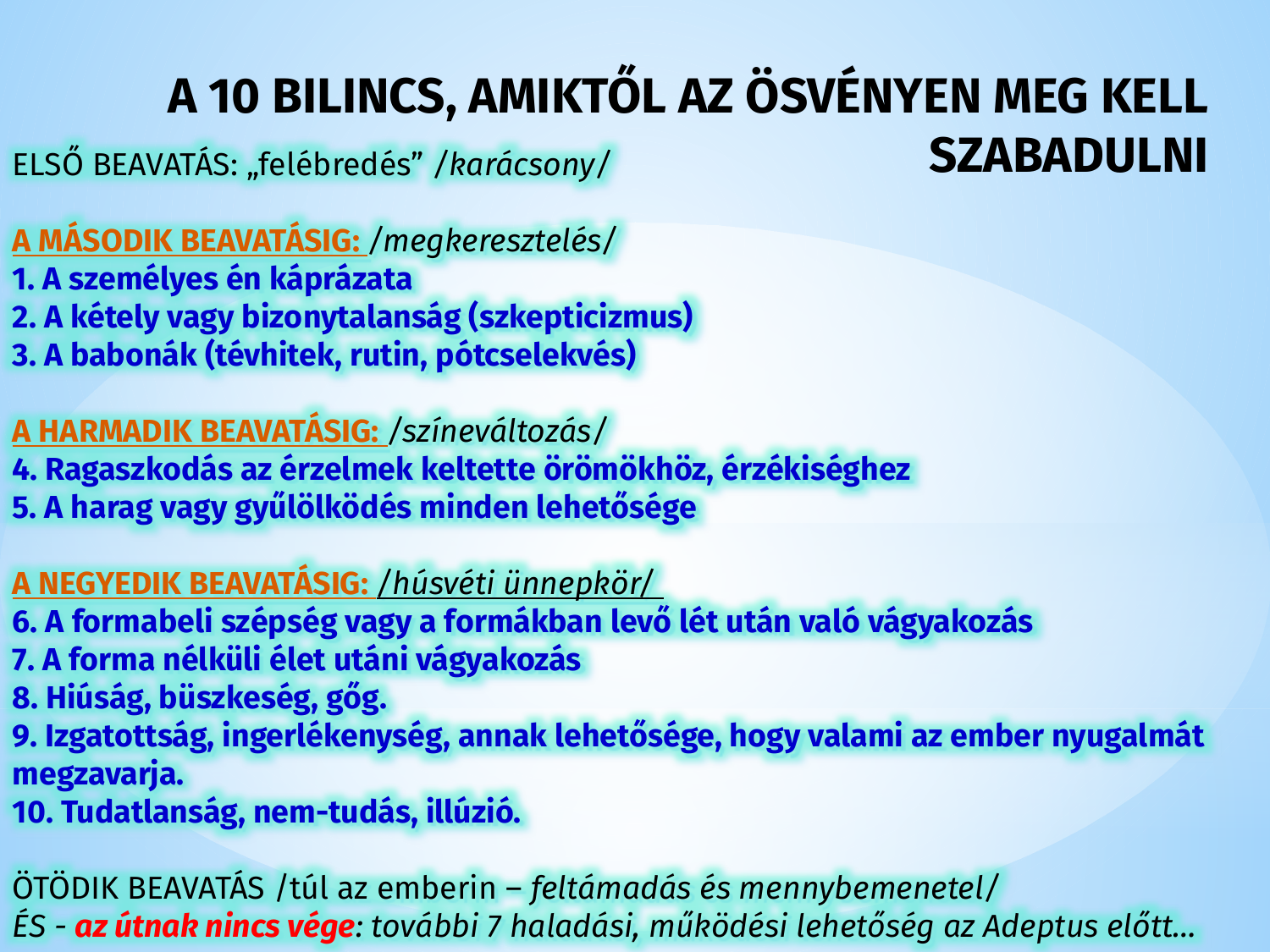

A 10 BILINCS, AMIKTŐL AZ ÖSVÉNYEN MEG KELL SZABADULNI
ELSŐ BEAVATÁS: „felébredés” /karácsony/

A MÁSODIK BEAVATÁSIG: /megkeresztelés/
1. A személyes én káprázata
2. A kétely vagy bizonytalanság (szkepticizmus)
3. A babonák (tévhitek, rutin, pótcselekvés)

A HARMADIK BEAVATÁSIG: /színeváltozás/
4. Ragaszkodás az érzelmek keltette örömökhöz, érzékiséghez
5. A harag vagy gyűlölködés minden lehetősége

A NEGYEDIK BEAVATÁSIG: /húsvéti ünnepkör/
6. A formabeli szépség vagy a formákban levő lét után való vágyakozás
7. A forma nélküli élet utáni vágyakozás
8. Hiúság, büszkeség, gőg.
9. Izgatottság, ingerlékenység, annak lehetősége, hogy valami az ember nyugalmát    megzavarja.
10. Tudatlanság, nem-tudás, illúzió.

ÖTÖDIK BEAVATÁS /túl az emberin – feltámadás és mennybemenetel/
ÉS - az útnak nincs vége: további 7 haladási, működési lehetőség az Adeptus előtt…